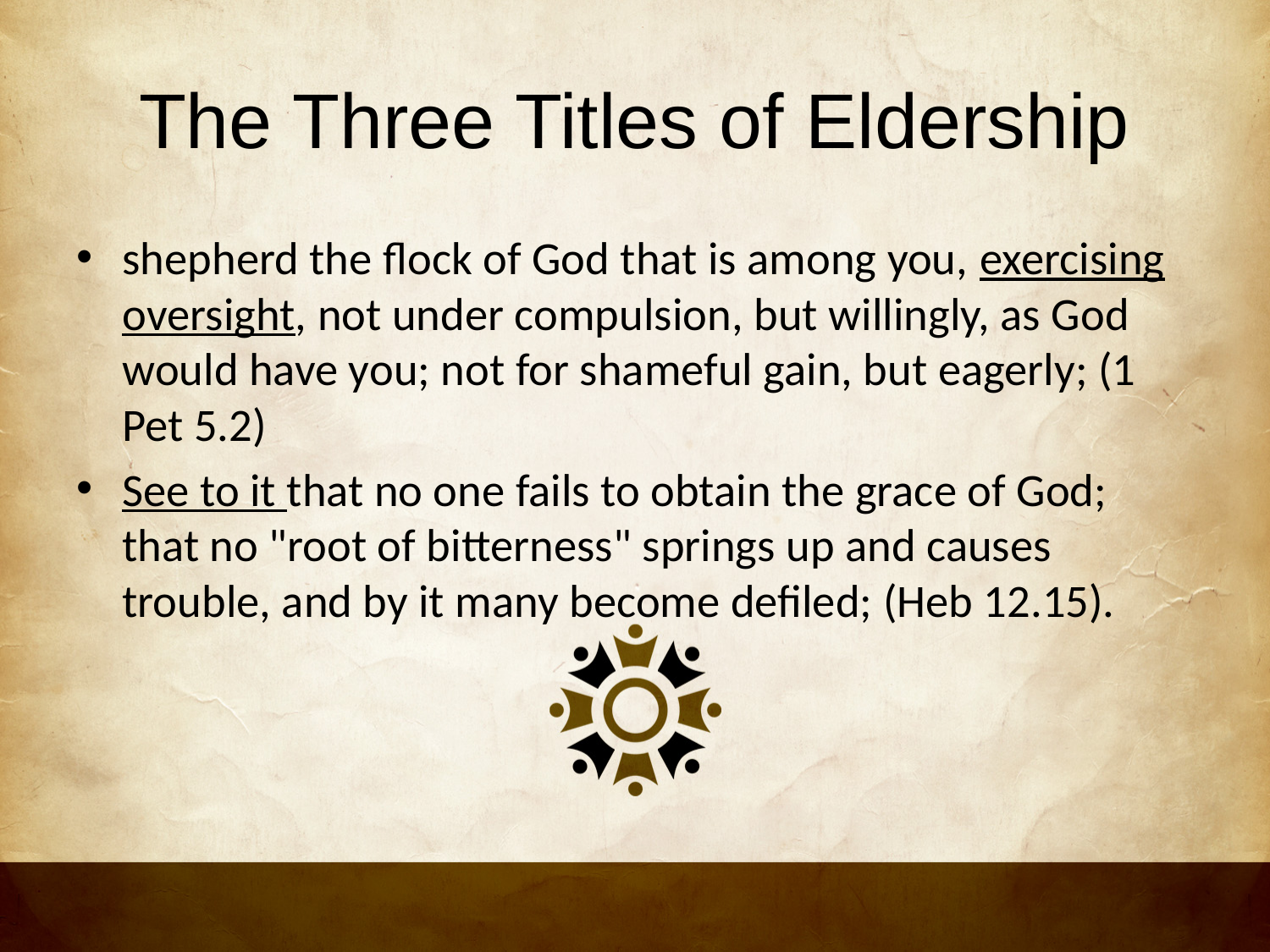

# The Three Titles of Eldership
shepherd the flock of God that is among you, exercising oversight, not under compulsion, but willingly, as God would have you; not for shameful gain, but eagerly; (1 Pet 5.2)
See to it that no one fails to obtain the grace of God; that no "root of bitterness" springs up and causes trouble, and by it many become defiled; (Heb 12.15).